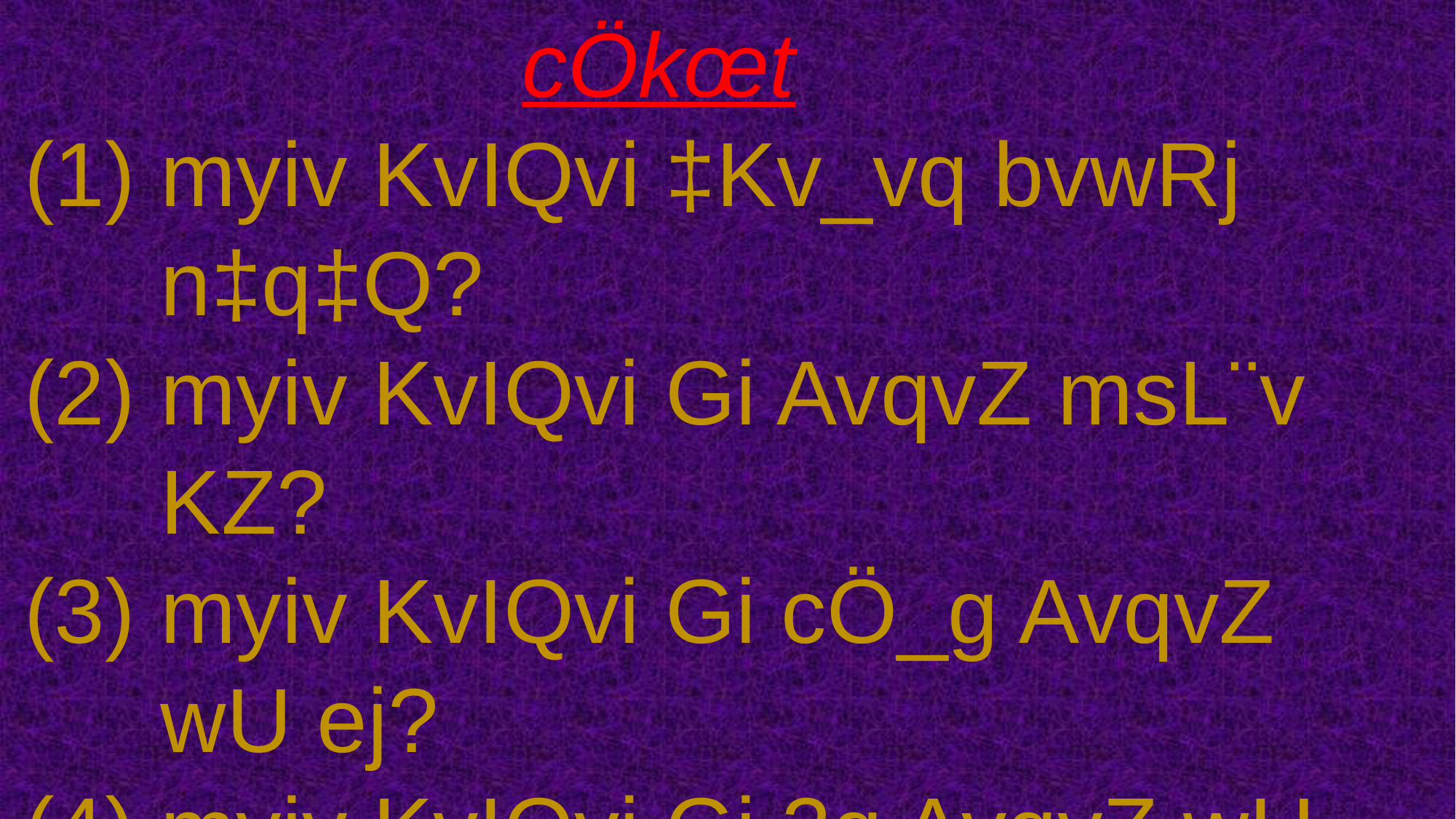

cÖkœt
myiv KvIQvi ‡Kv_vq bvwRj n‡q‡Q?
myiv KvIQvi Gi AvqvZ msL¨v KZ?
myiv KvIQvi Gi cÖ_g AvqvZ wU ej?
myiv KvIQvi Gi 2q AvqvZ wU ej?
myiv KvIQvi Gi 3q AvqvZ wU ej?